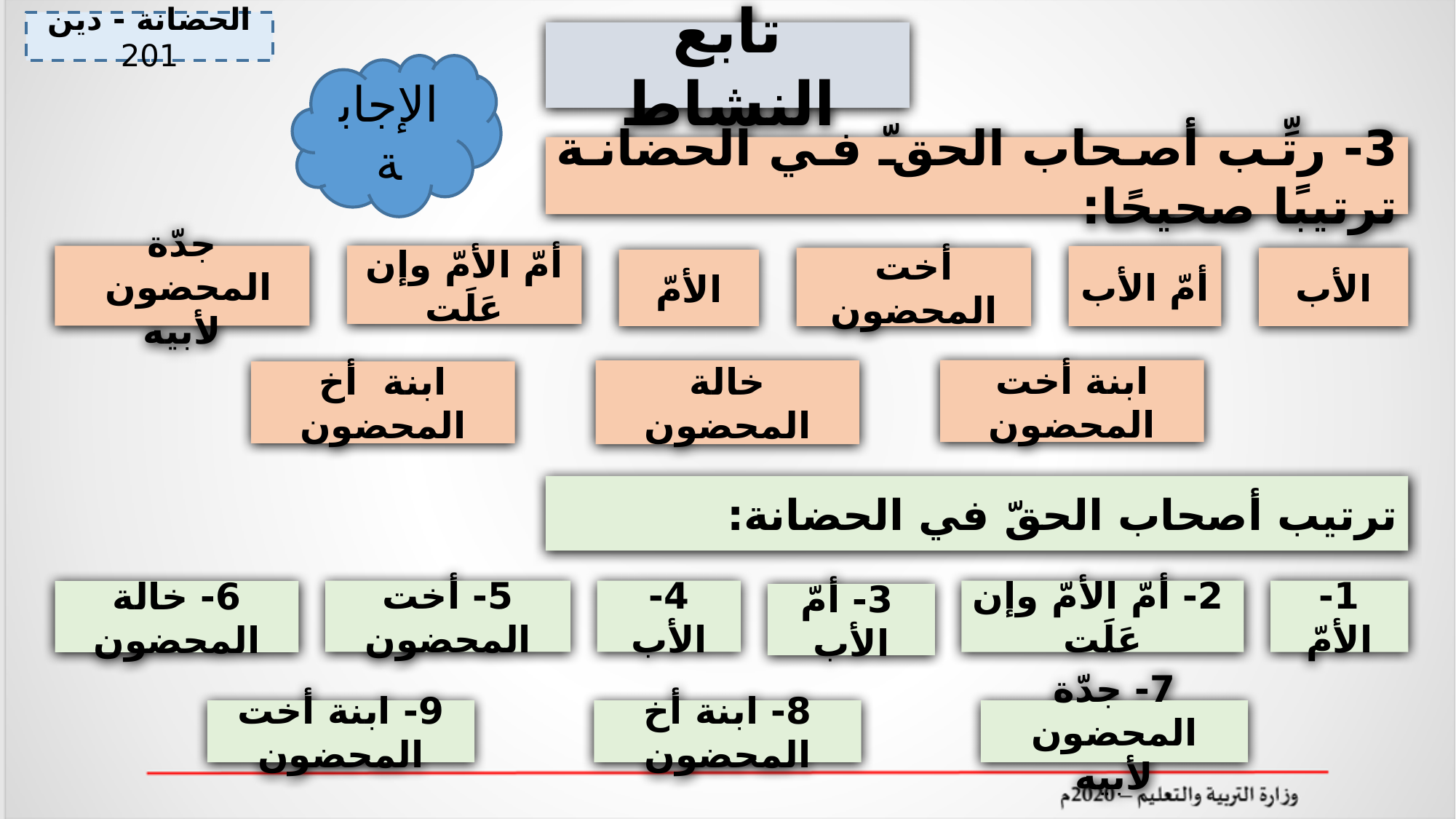

الحضانة - دين 201
تابع النشاط
الإجابة
3- رتِّب أصحاب الحقّ في الحضانة ترتيبًا صحيحًا:
جدّة المحضون  لأبيه
أمّ الأمّ وإن عَلَت
أمّ الأب
أخت المحضون
الأب
الأمّ
ابنة أخت المحضون
خالة المحضون
ابنة  أخ المحضون
ترتيب أصحاب الحقّ في الحضانة:
5- أخت المحضون
4- الأب
1- الأمّ
 2- أمّ الأمّ وإن عَلَت
6- خالة المحضون
 3- أمّ الأب
9- ابنة أخت المحضون
8- ابنة أخ المحضون
7- جدّة المحضون لأبيه